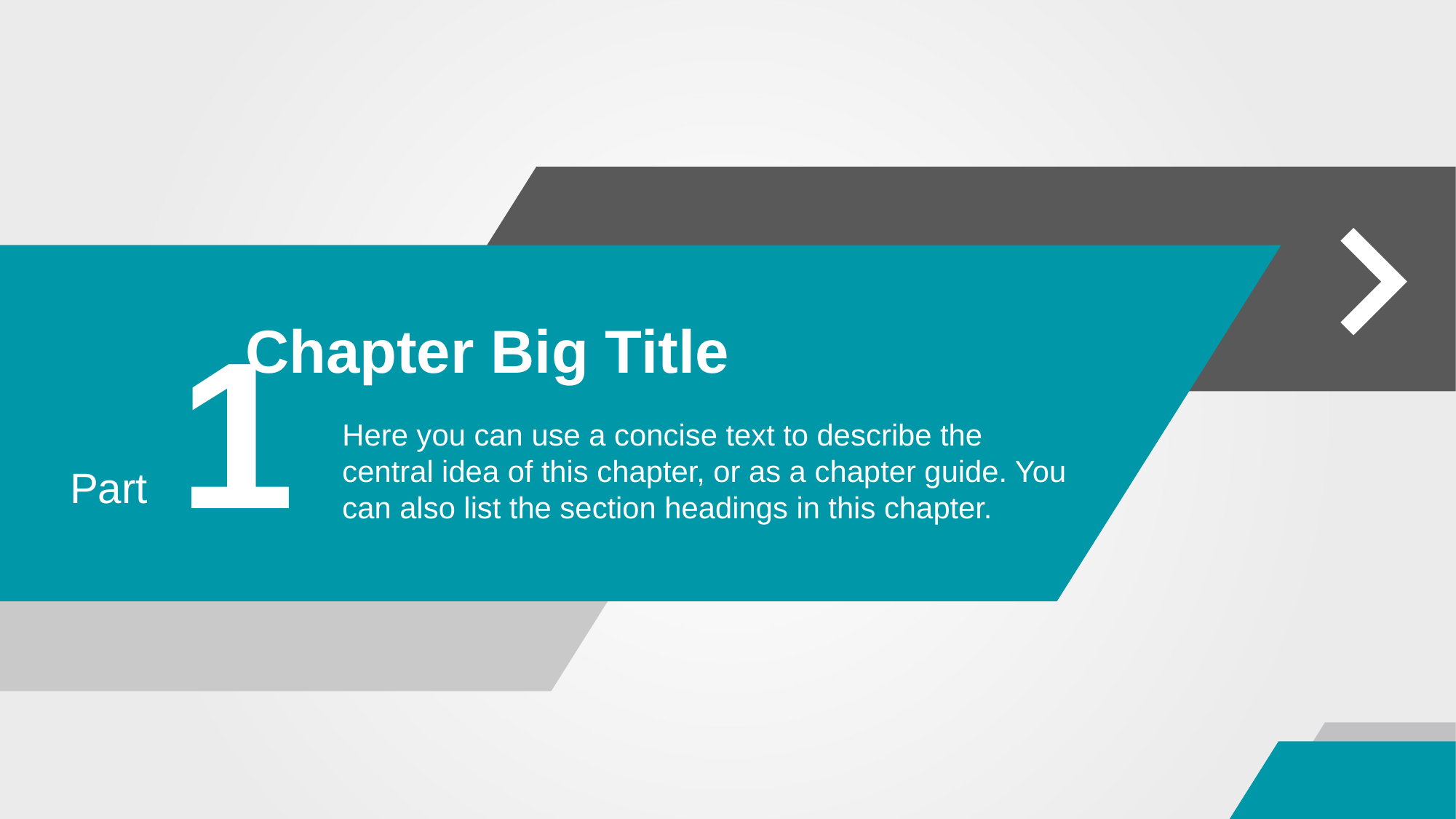

1
Chapter Big Title
Here you can use a concise text to describe the central idea of this chapter, or as a chapter guide. You can also list the section headings in this chapter.
Part